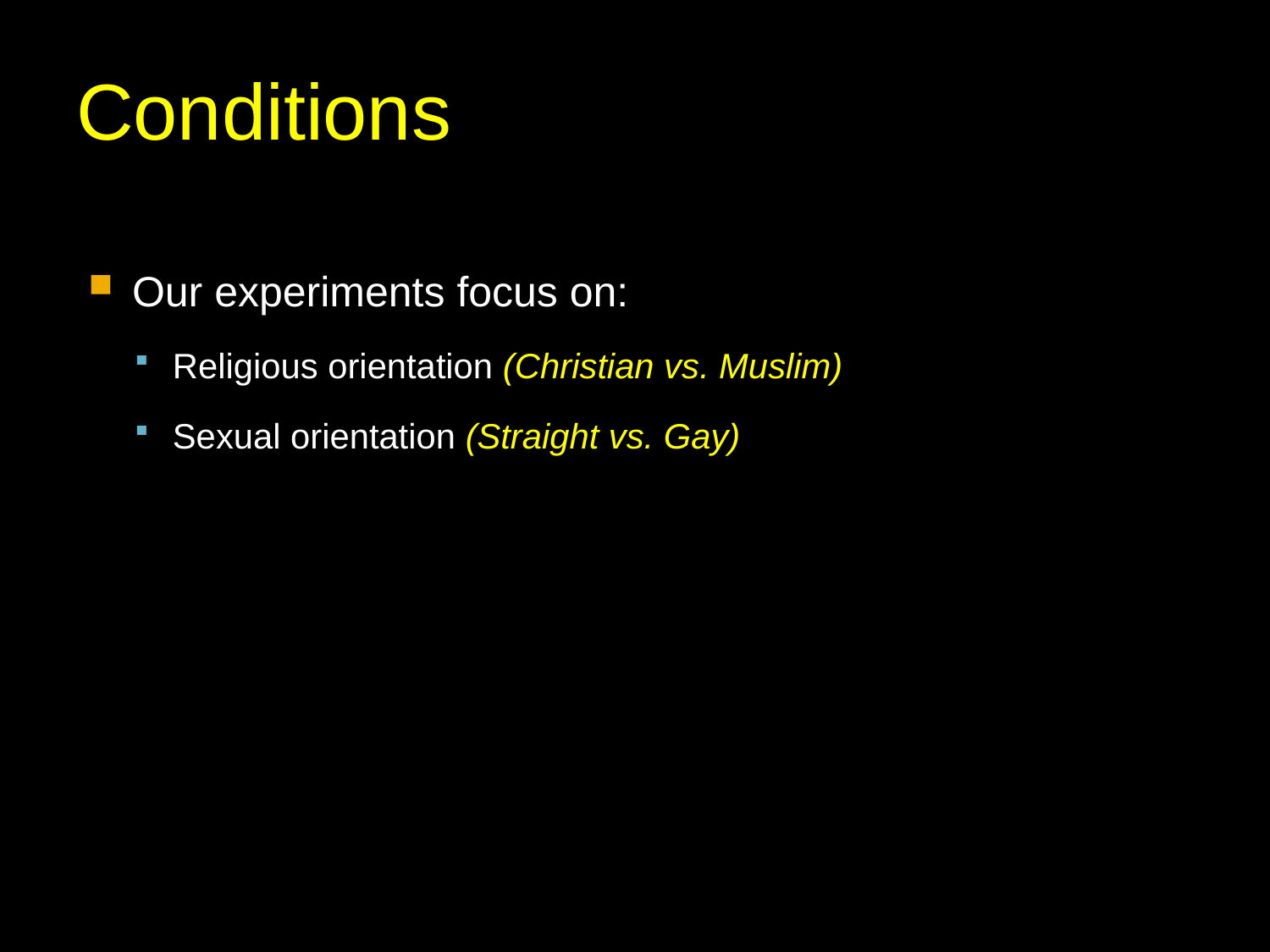

# Conditions
Our experiments focus on:
Religious orientation (Christian vs. Muslim)
Sexual orientation (Straight vs. Gay)